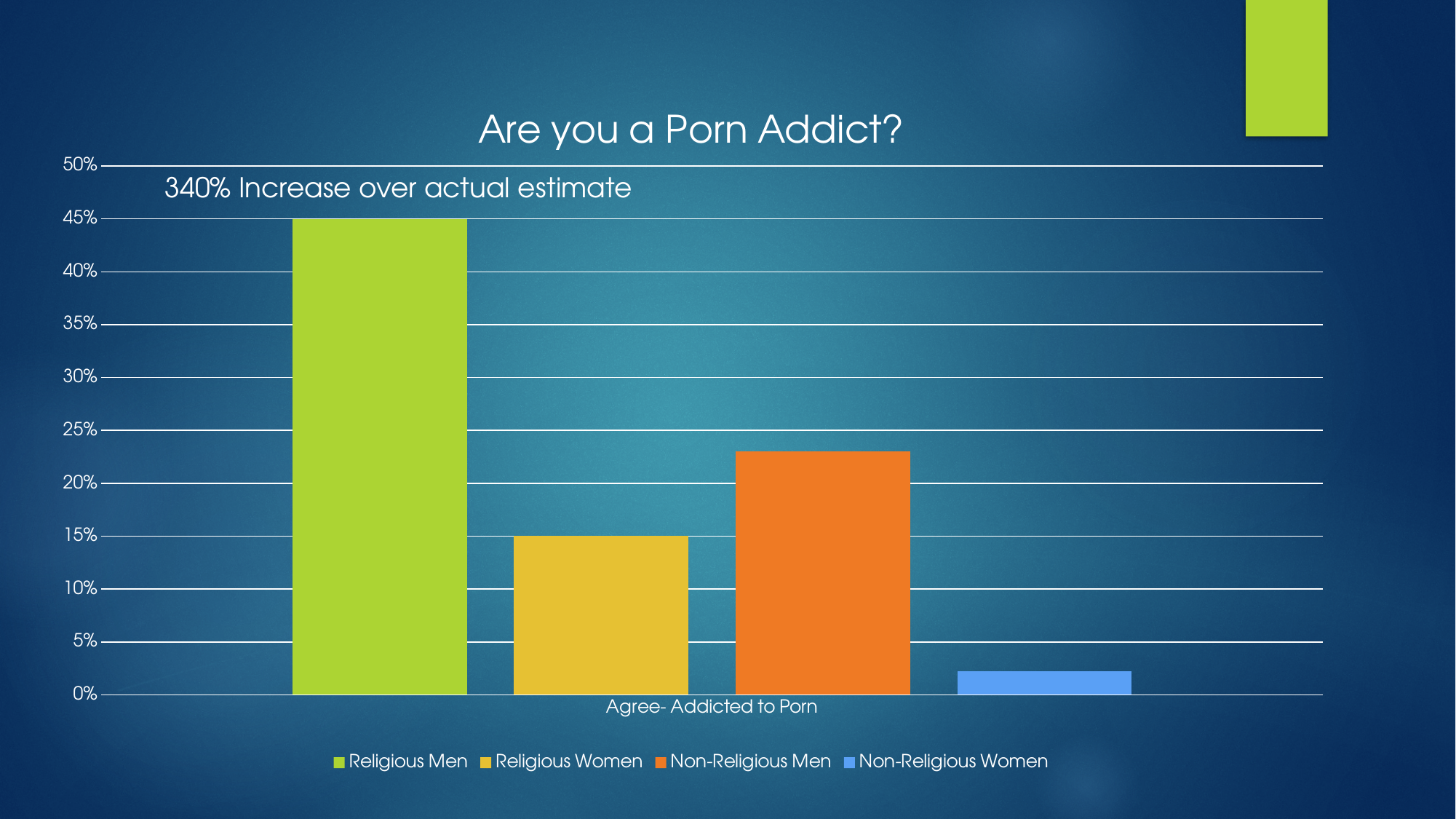

### Chart: Are you a Porn Addict?

| Category | Religious Men | Religious Women | Non-Religious Men | Non-Religious Women |
|---|---|---|---|---|
| Agree- Addicted to Porn | 0.45 | 0.15 | 0.23 | 0.022 |
340% Increase over actual estimate